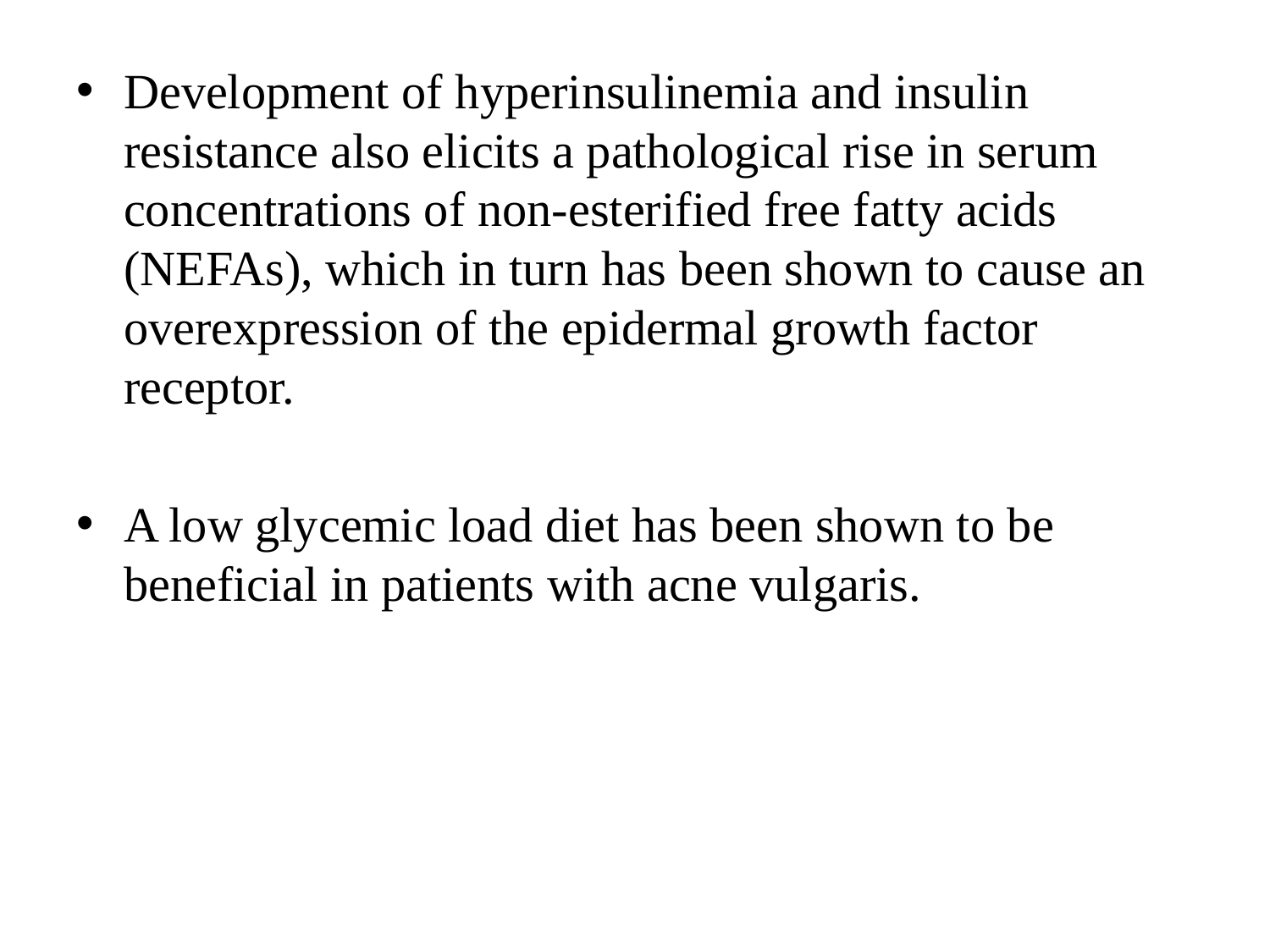

Development of hyperinsulinemia and insulin resistance also elicits a pathological rise in serum concentrations of non-esterified free fatty acids (NEFAs), which in turn has been shown to cause an overexpression of the epidermal growth factor receptor.

A low glycemic load diet has been shown to be beneficial in patients with acne vulgaris.